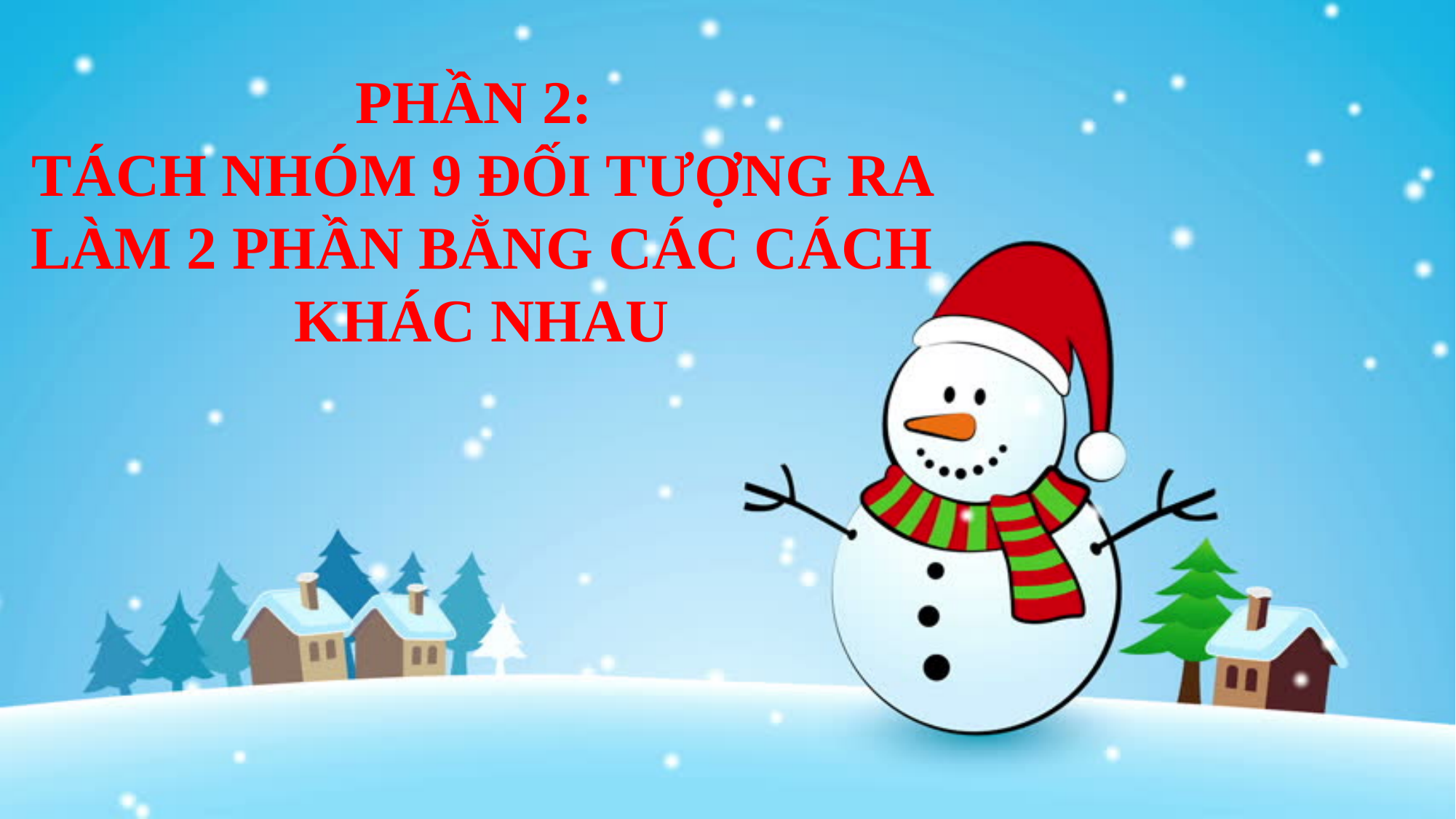

PHẦN 2:
TÁCH NHÓM 9 ĐỐI TƯỢNG RA LÀM 2 PHẦN BẰNG CÁC CÁCH KHÁC NHAU